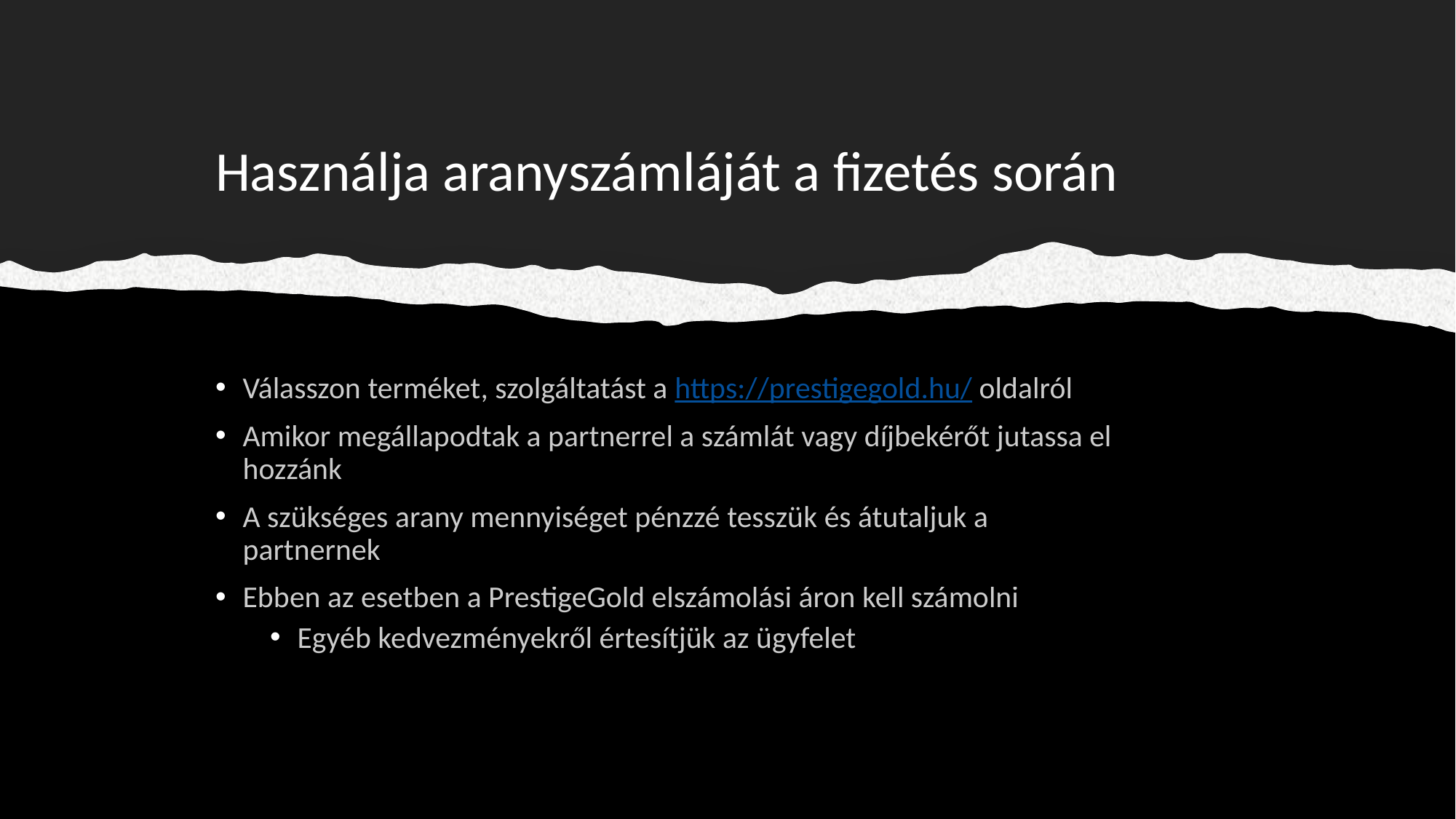

# Használja aranyszámláját a fizetés során

Válasszon terméket, szolgáltatást a https://prestigegold.hu/ oldalról
Amikor megállapodtak a partnerrel a számlát vagy díjbekérőt jutassa el hozzánk
A szükséges arany mennyiséget pénzzé tesszük és átutaljuk a partnernek
Ebben az esetben a PrestigeGold elszámolási áron kell számolni
Egyéb kedvezményekről értesítjük az ügyfelet